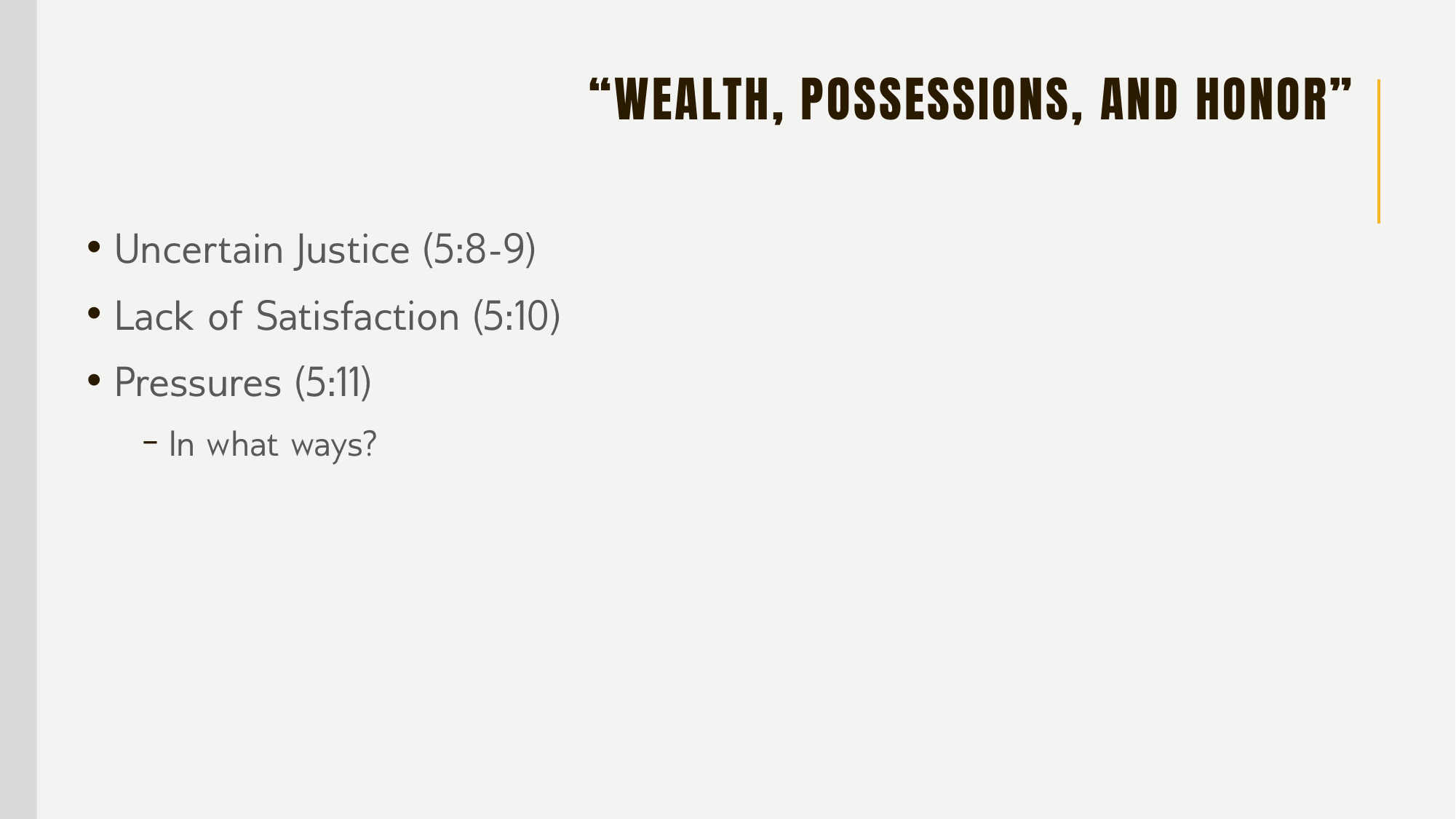

# “Wealth, Possessions, and honor”

Uncertain Justice (5:8-9)
Lack of Satisfaction (5:10)
Pressures (5:11)
In what ways?